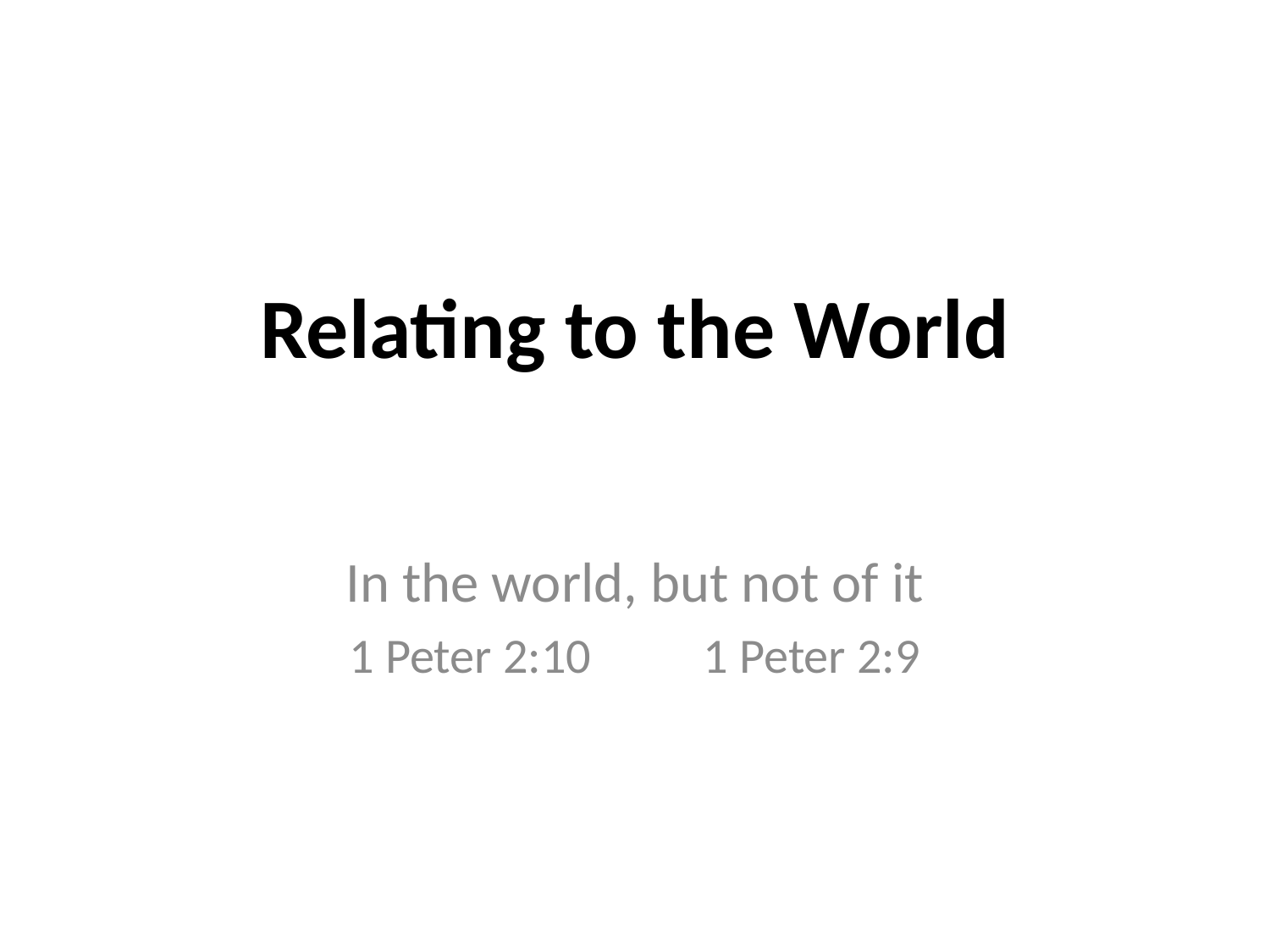

# Relating to the World
In the world, but not of it
1 Peter 2:10          1 Peter 2:9